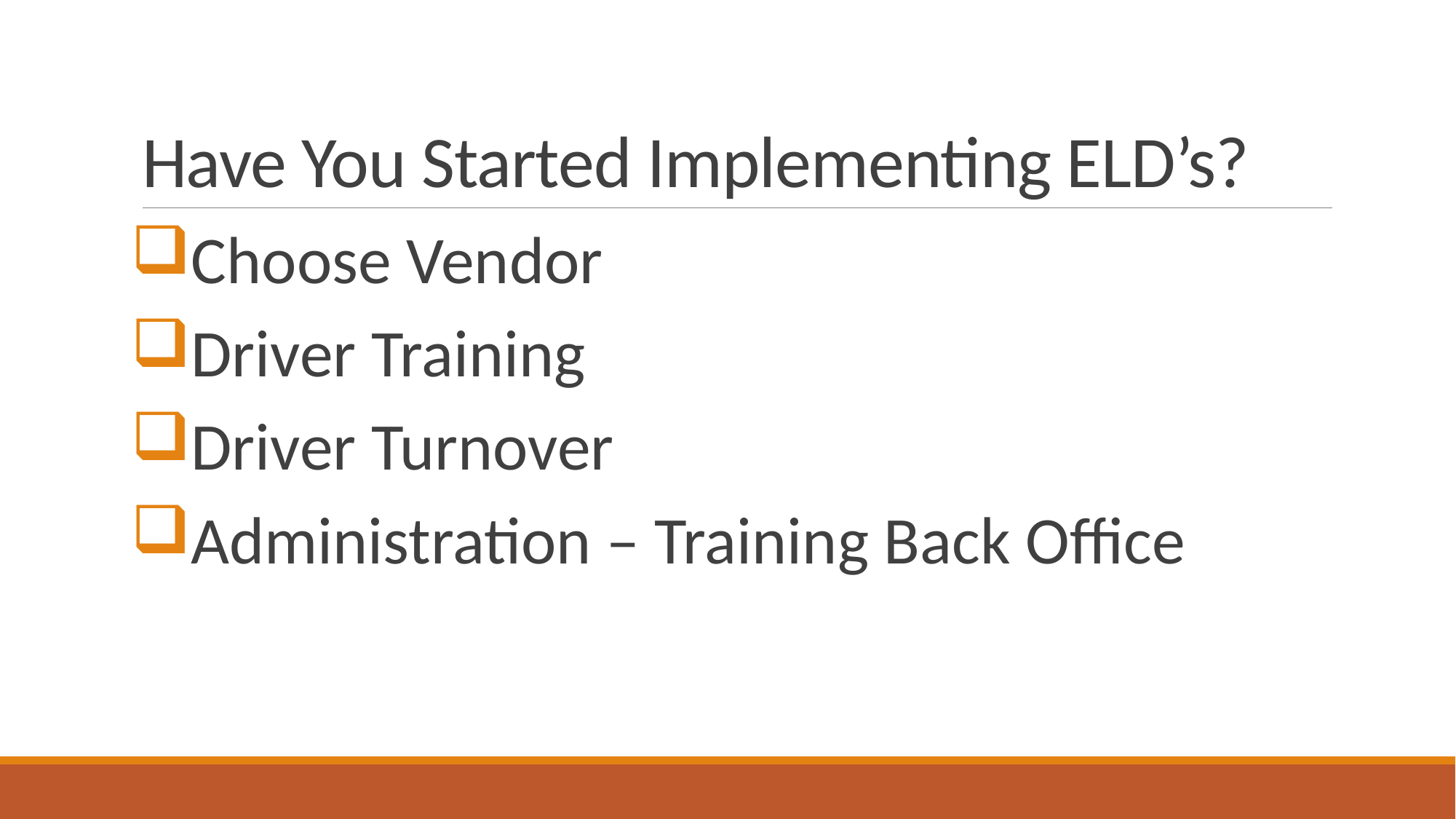

# Have You Started Implementing ELD’s?
Choose Vendor
Driver Training
Driver Turnover
Administration – Training Back Office